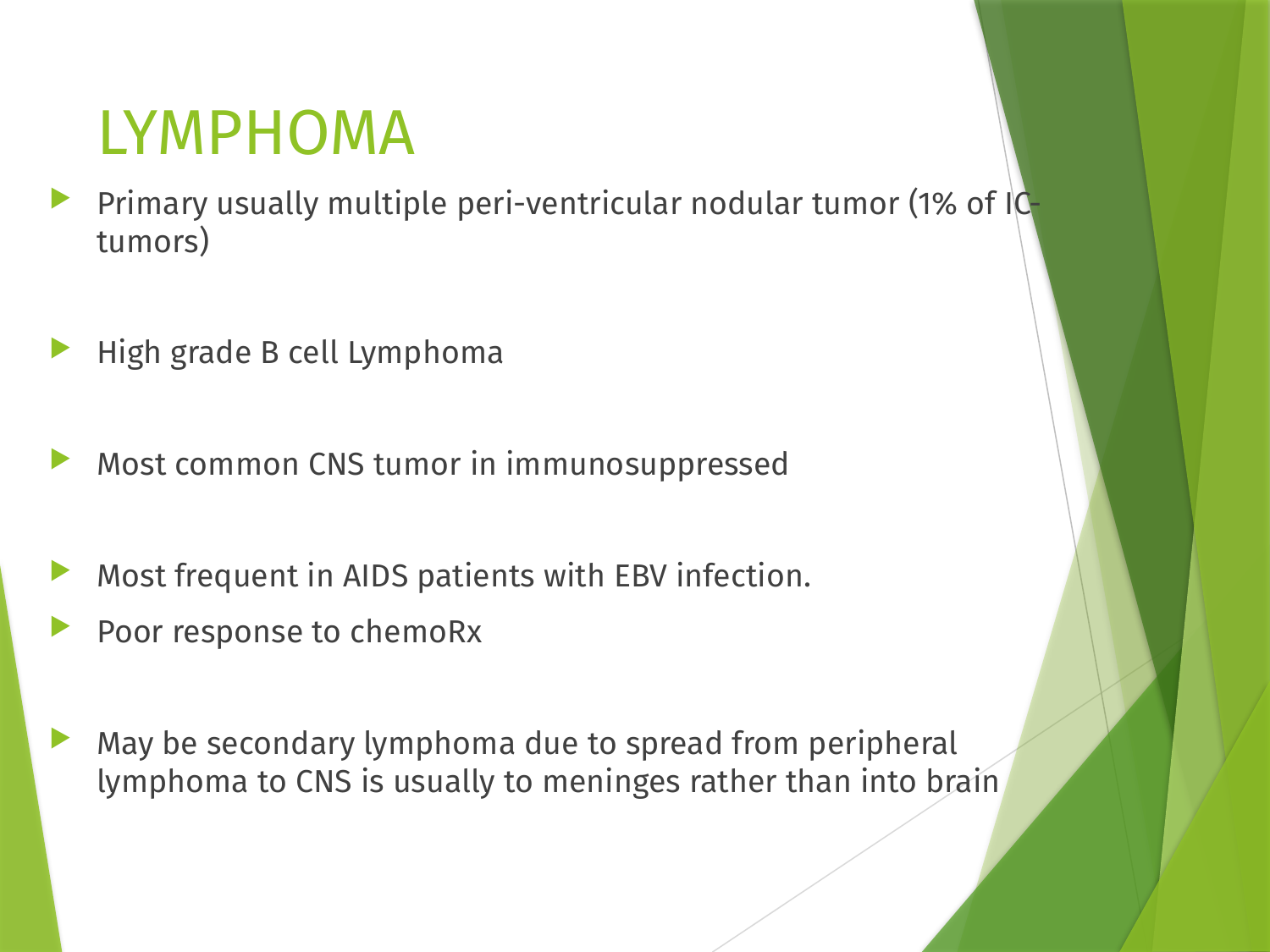

# LYMPHOMA
Primary usually multiple peri-ventricular nodular tumor (1% of IC-tumors)

High grade B cell Lymphoma

Most common CNS tumor in immunosuppressed

Most frequent in AIDS patients with EBV infection.
Poor response to chemoRx

May be secondary lymphoma due to spread from peripheral lymphoma to CNS is usually to meninges rather than into brain